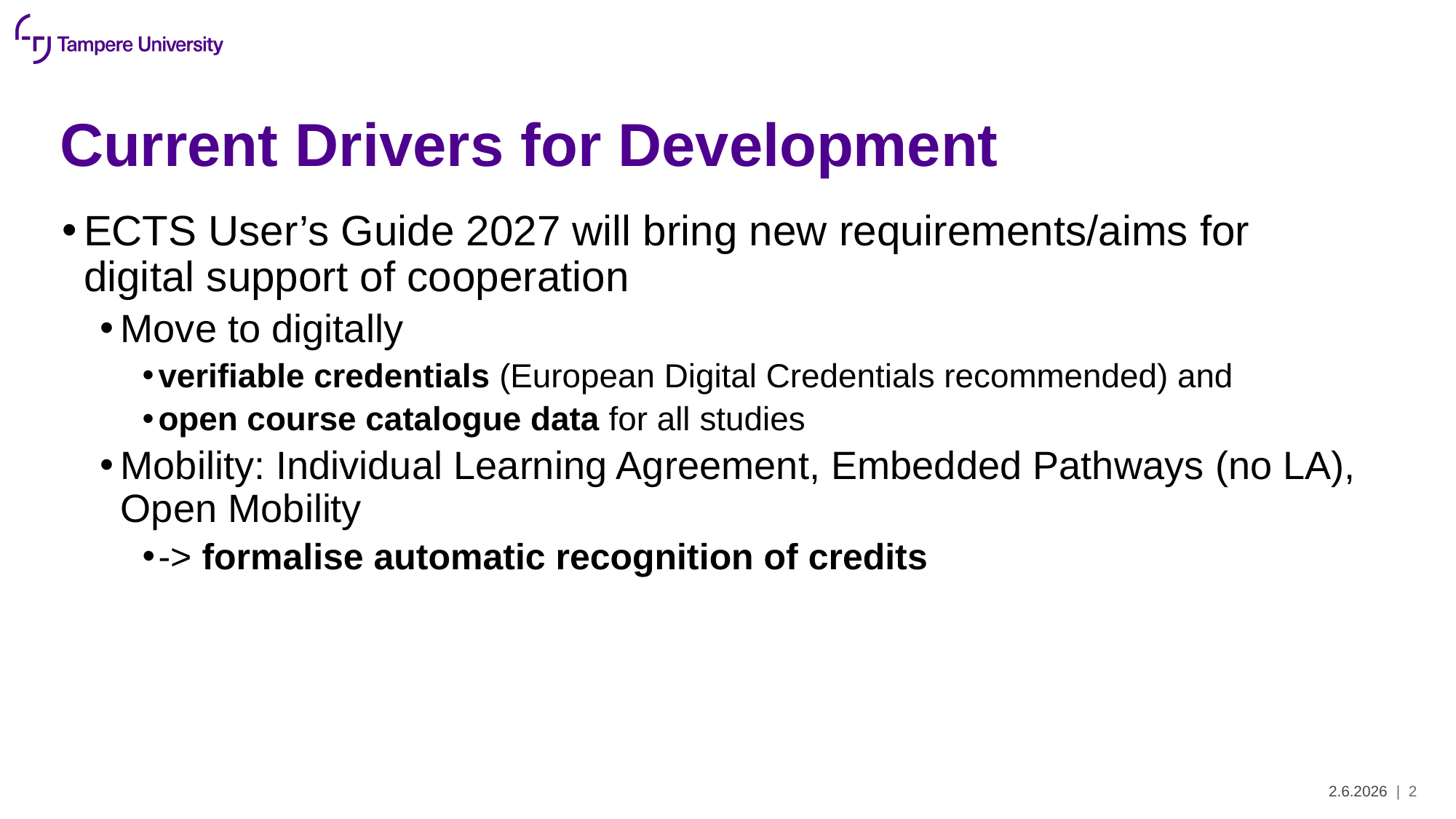

# Current Drivers for Development
ECTS User’s Guide 2027 will bring new requirements/aims for digital support of cooperation
Move to digitally
verifiable credentials (European Digital Credentials recommended) and
open course catalogue data for all studies
Mobility: Individual Learning Agreement, Embedded Pathways (no LA), Open Mobility
-> formalise automatic recognition of credits

2.6.2026
|  2